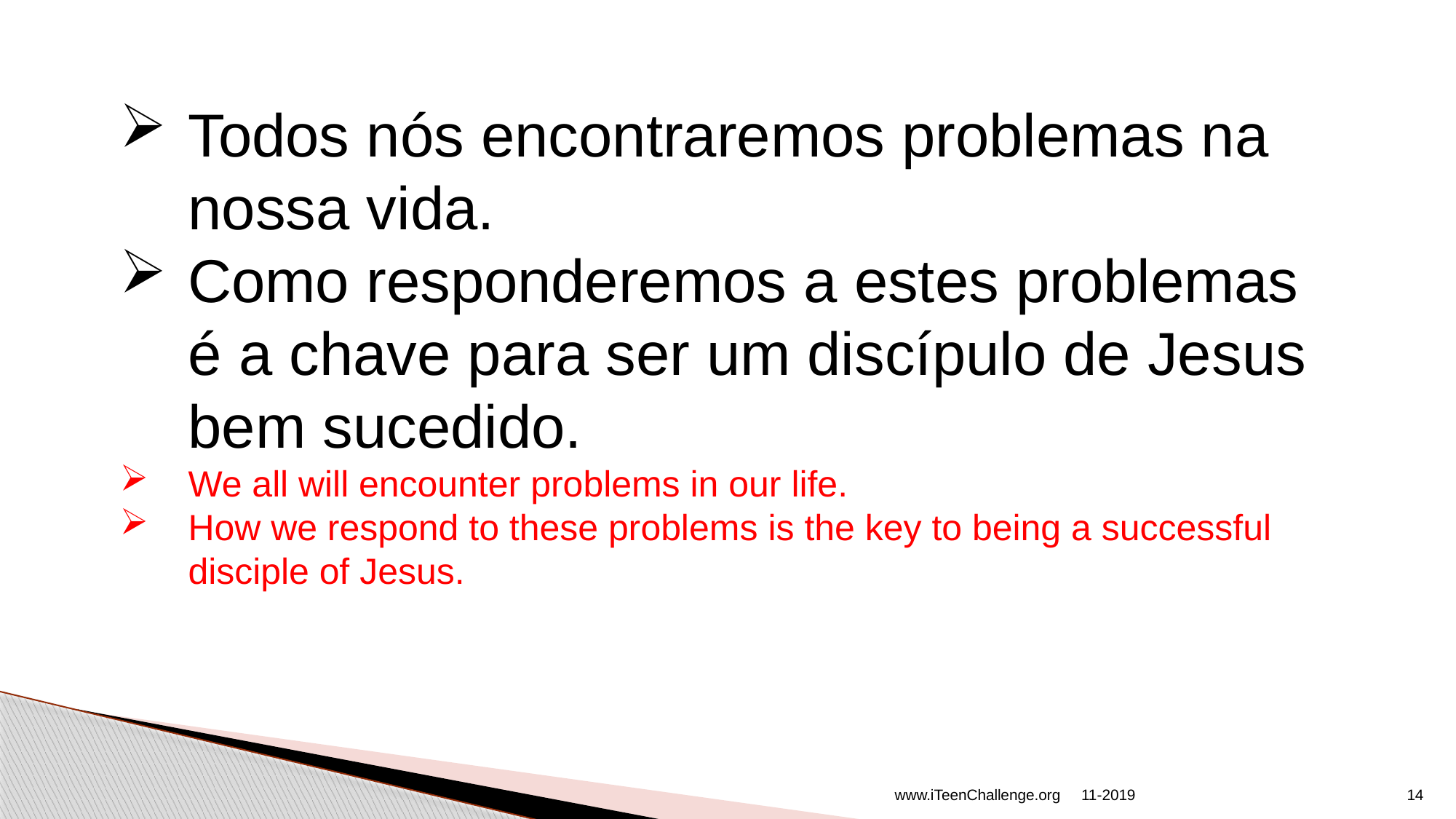

Todos nós encontraremos problemas na nossa vida.
Como responderemos a estes problemas é a chave para ser um discípulo de Jesus bem sucedido.
We all will encounter problems in our life.
How we respond to these problems is the key to being a successful disciple of Jesus.
11-2019
www.iTeenChallenge.org
14